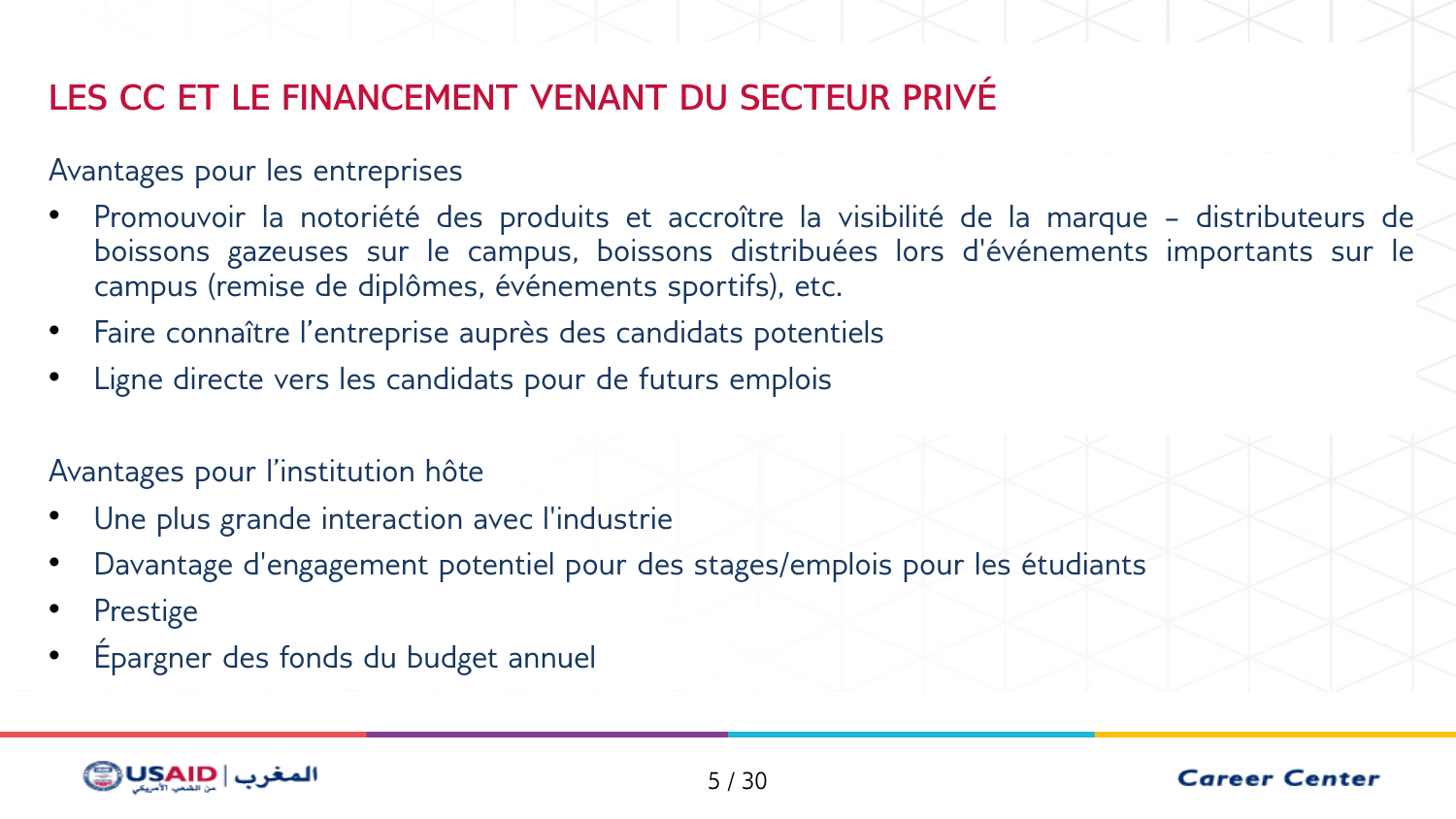

LES CC ET LE FINANCEMENT VENANT DU SECTEUR PRIVÉ
Avantages pour les entreprises
Promouvoir la notoriété des produits et accroître la visibilité de la marque – distributeurs de boissons gazeuses sur le campus, boissons distribuées lors d'événements importants sur le campus (remise de diplômes, événements sportifs), etc.
Faire connaître l’entreprise auprès des candidats potentiels
Ligne directe vers les candidats pour de futurs emplois

Avantages pour l’institution hôte
Une plus grande interaction avec l'industrie
Davantage d'engagement potentiel pour des stages/emplois pour les étudiants
Prestige
Épargner des fonds du budget annuel

5 / 30